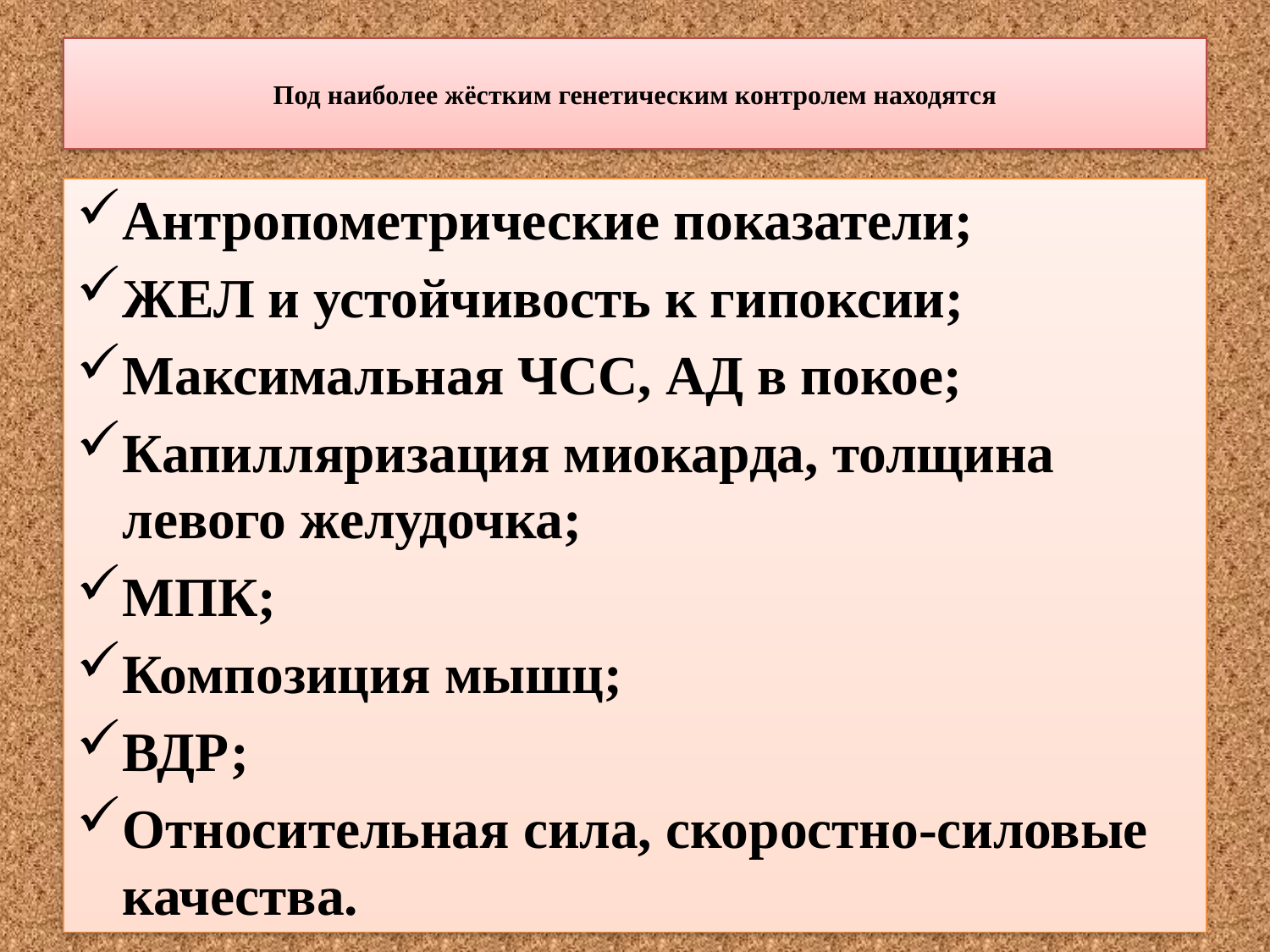

# Под наиболее жёстким генетическим контролем находятся
Антропометрические показатели;
ЖЕЛ и устойчивость к гипоксии;
Максимальная ЧСС, АД в покое;
Капилляризация миокарда, толщина левого желудочка;
МПК;
Композиция мышц;
ВДР;
Относительная сила, скоростно-силовые качества.